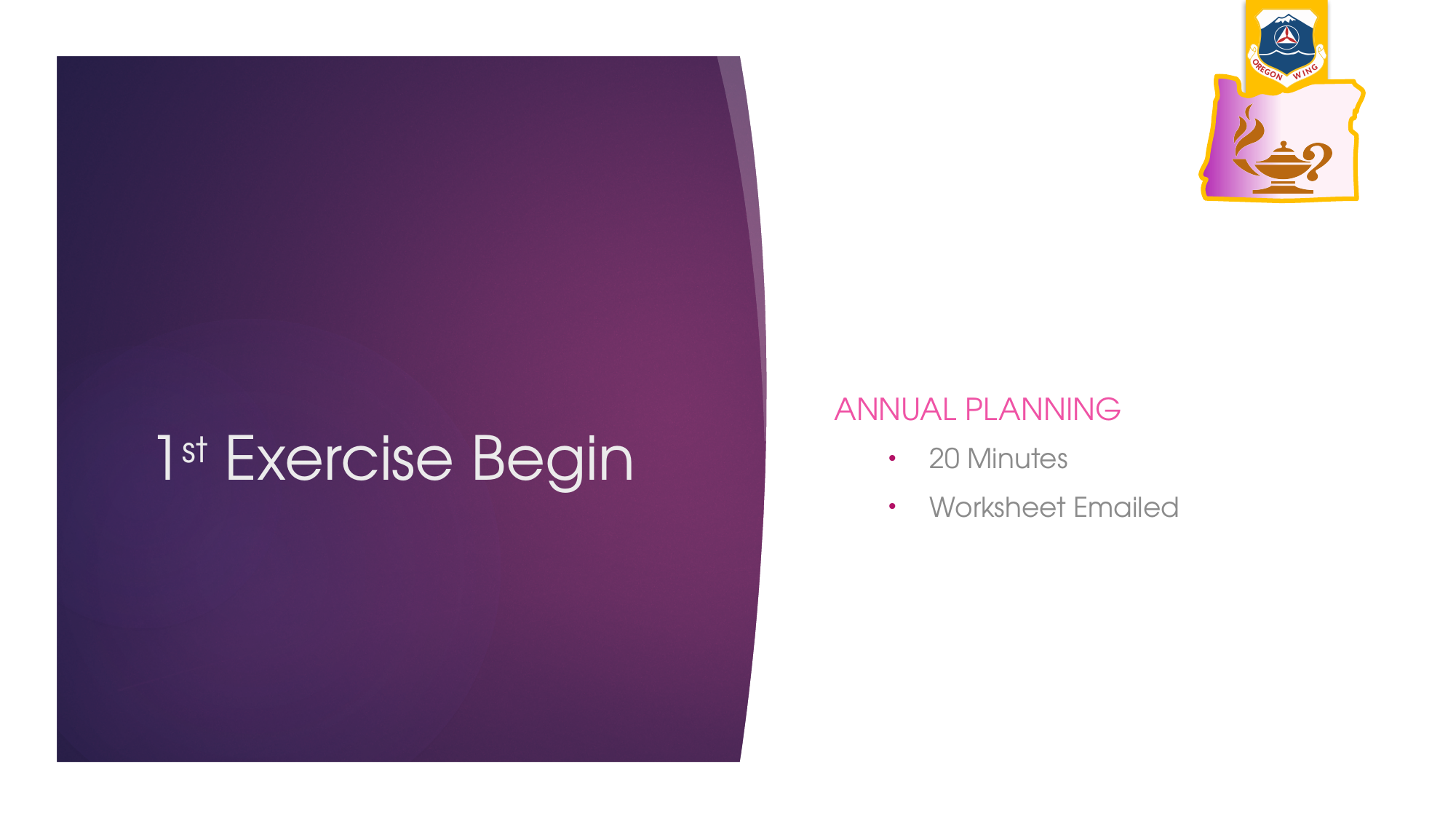

Annual Planning
20 Minutes
Worksheet Emailed
# 1st Exercise Begin